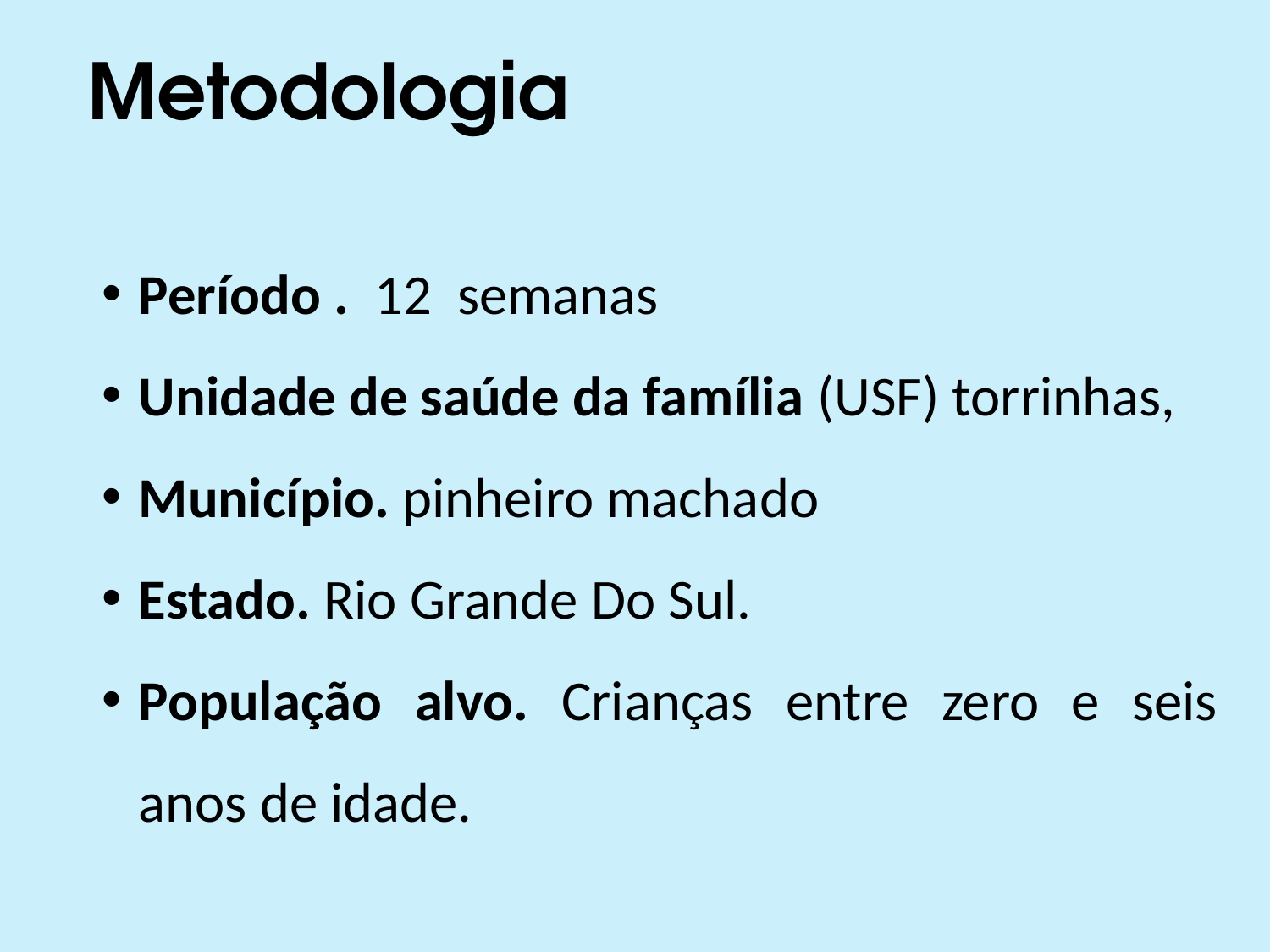

Metodologia
Período .  12  semanas
Unidade de saúde da família (USF) torrinhas,
Município. pinheiro machado
Estado. Rio Grande Do Sul.
População alvo. Crianças entre zero e seis anos de idade.